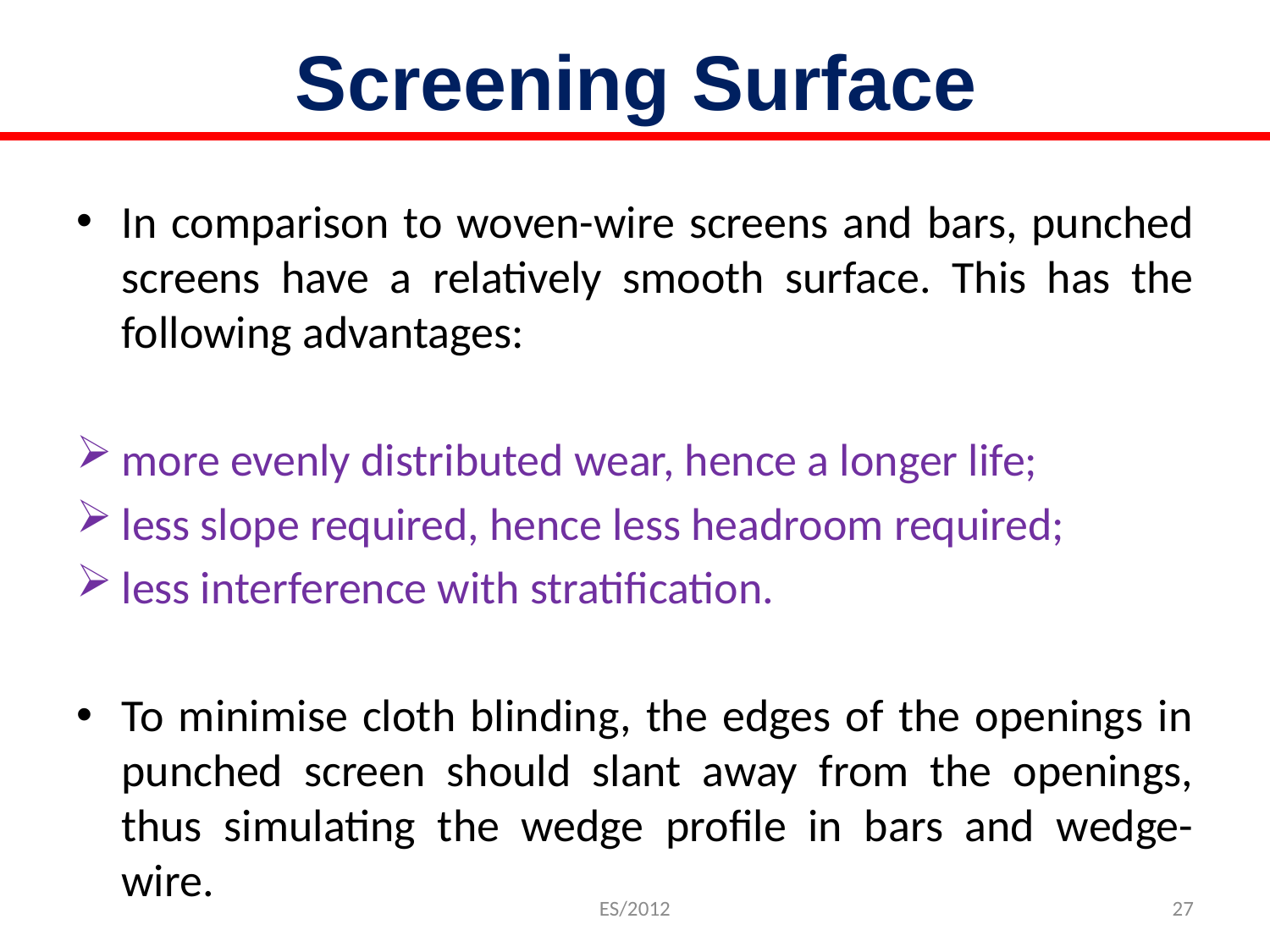

# Screening Surface
In comparison to woven-wire screens and bars, punched screens have a relatively smooth surface. This has the following advantages:

more evenly distributed wear, hence a longer life;
less slope required, hence less headroom required;
less interference with stratification.

To minimise cloth blinding, the edges of the openings in punched screen should slant away from the openings, thus simulating the wedge profile in bars and wedge-wire.
ES/2012
27